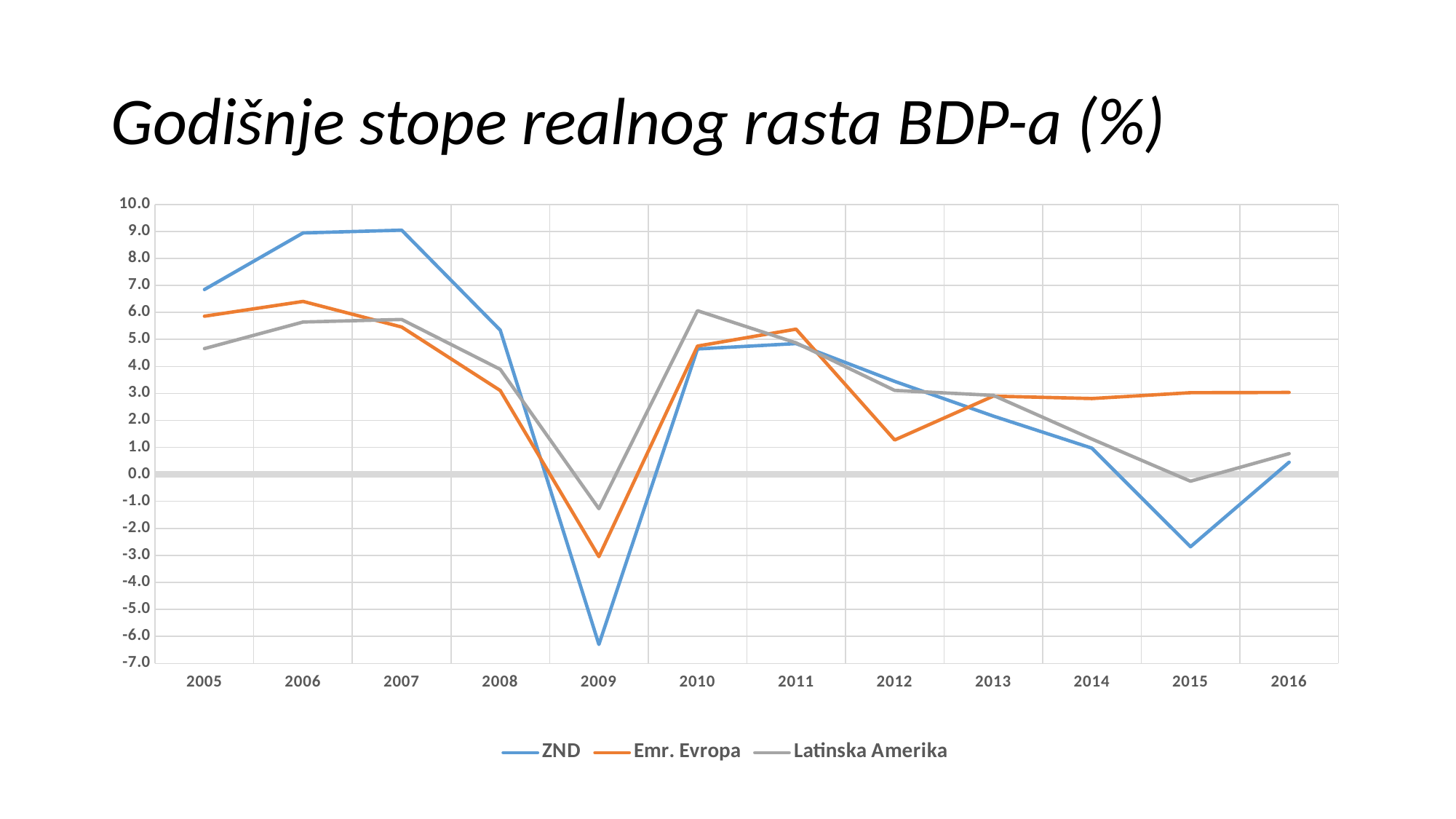

# Godišnje stope realnog rasta BDP-a (%)

### Chart

| Category | ZND | Emr. Evropa | Latinska Amerika  |
|---|---|---|---|
| 2005 | 6.848 | 5.859 | 4.661 |
| 2006 | 8.943 | 6.407 | 5.644 |
| 2007 | 9.045 | 5.459 | 5.738 |
| 2008 | 5.342 | 3.107 | 3.891 |
| 2009 | -6.298 | -3.046 | -1.27 |
| 2010 | 4.646 | 4.753 | 6.064 |
| 2011 | 4.845 | 5.38 | 4.872 |
| 2012 | 3.446 | 1.276 | 3.112 |
| 2013 | 2.16 | 2.9 | 2.928 |
| 2014 | 0.973 | 2.81 | 1.31 |
| 2015 | -2.681 | 3.027 | -0.253 |
| 2016 | 0.452 | 3.037 | 0.77 |